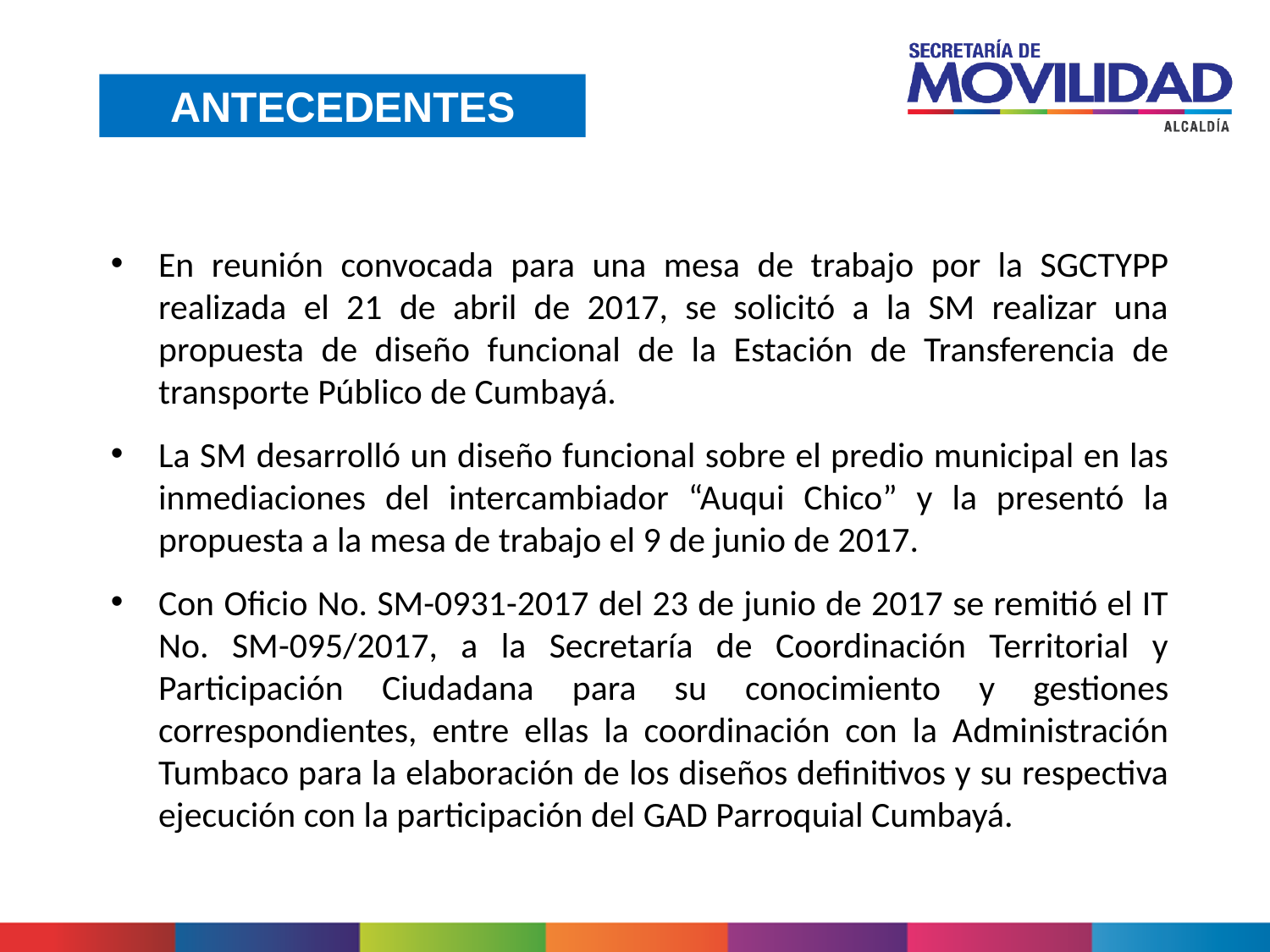

ANTECEDENTES
En reunión convocada para una mesa de trabajo por la SGCTYPP realizada el 21 de abril de 2017, se solicitó a la SM realizar una propuesta de diseño funcional de la Estación de Transferencia de transporte Público de Cumbayá.
La SM desarrolló un diseño funcional sobre el predio municipal en las inmediaciones del intercambiador “Auqui Chico” y la presentó la propuesta a la mesa de trabajo el 9 de junio de 2017.
Con Oficio No. SM-0931-2017 del 23 de junio de 2017 se remitió el IT No. SM-095/2017, a la Secretaría de Coordinación Territorial y Participación Ciudadana para su conocimiento y gestiones correspondientes, entre ellas la coordinación con la Administración Tumbaco para la elaboración de los diseños definitivos y su respectiva ejecución con la participación del GAD Parroquial Cumbayá.